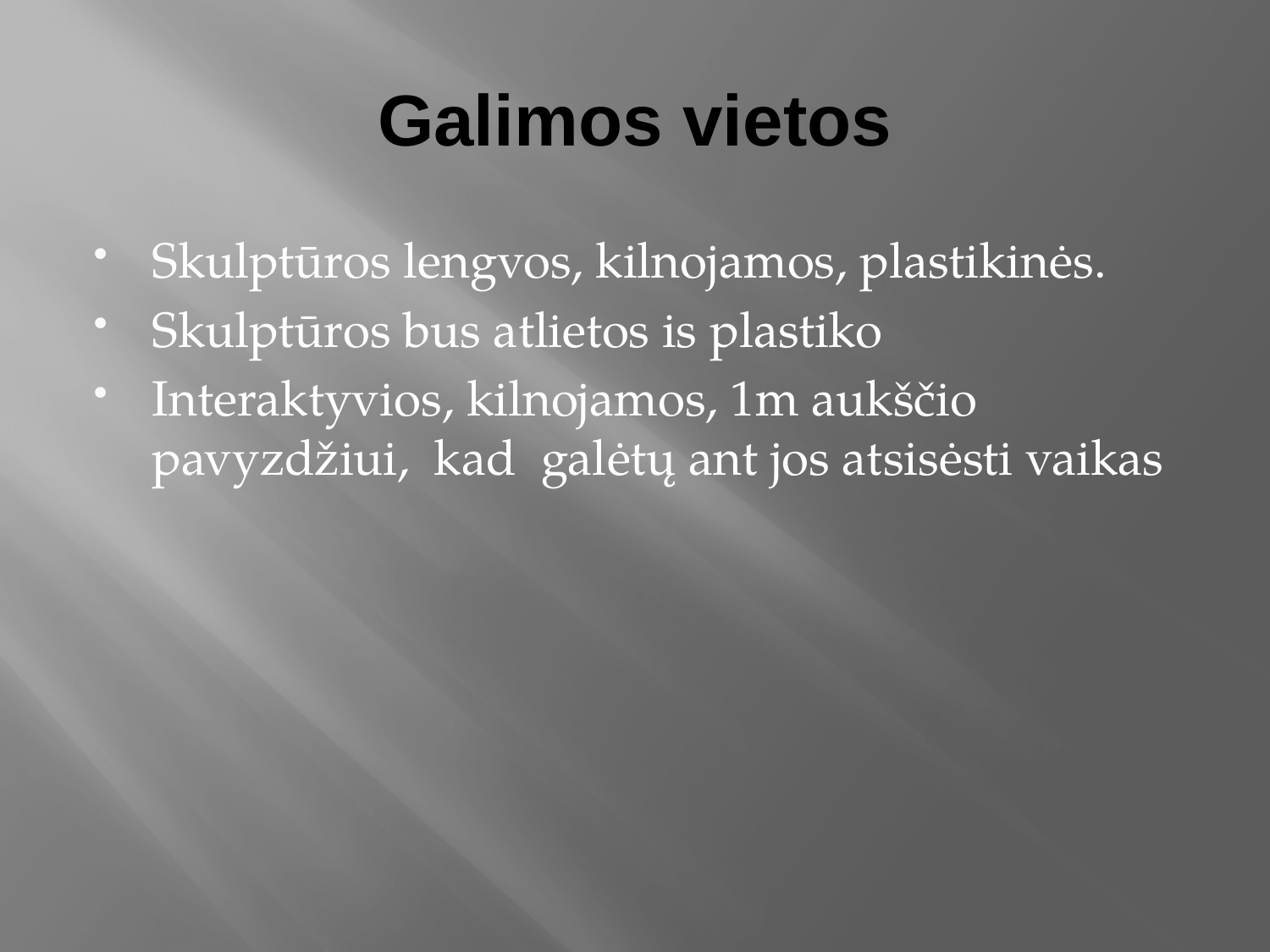

# Galimos vietos
Skulptūros lengvos, kilnojamos, plastikinės.
Skulptūros bus atlietos is plastiko
Interaktyvios, kilnojamos, 1m aukščio pavyzdžiui,  kad  galėtų ant jos atsisėsti vaikas